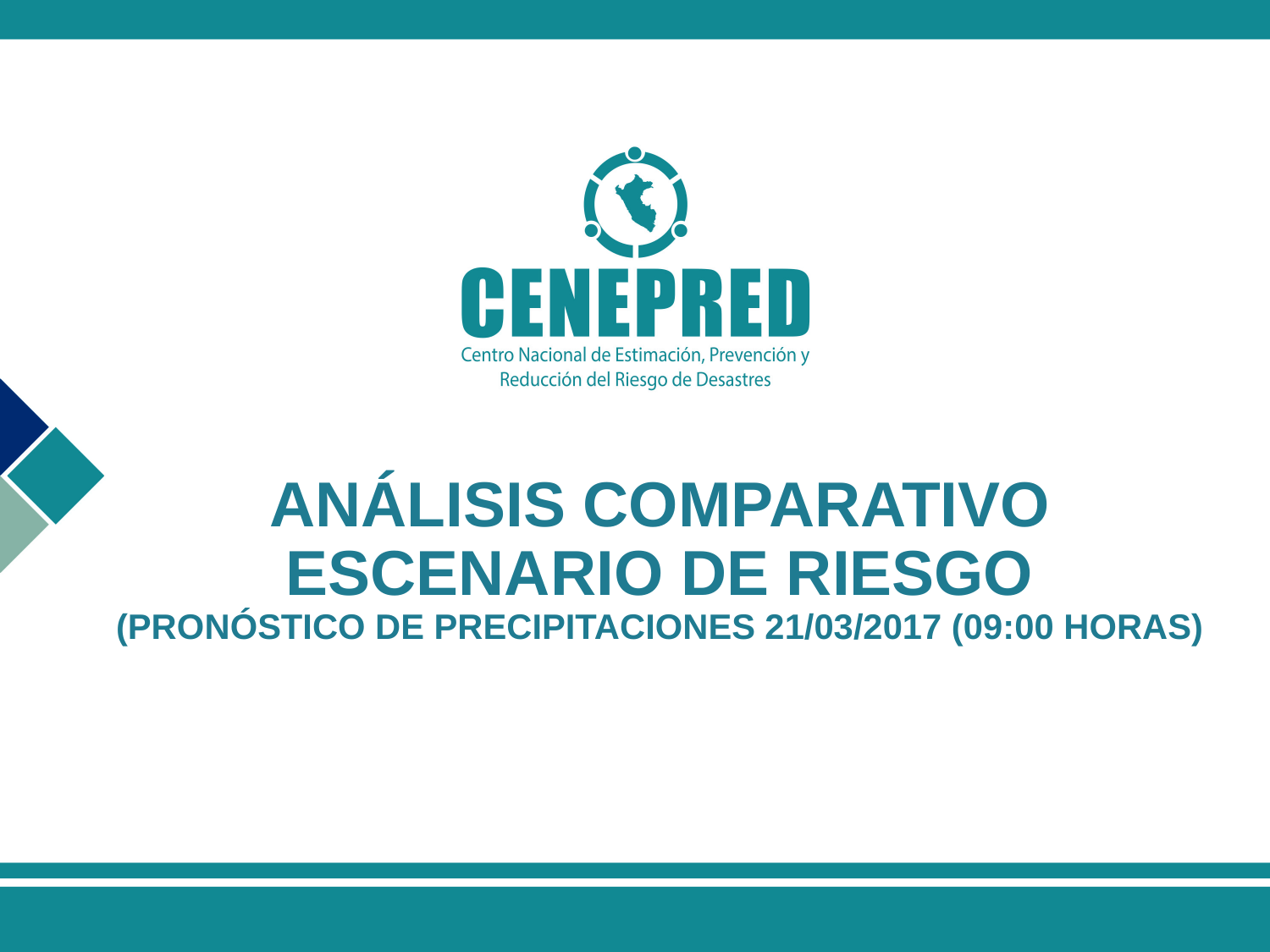

ANÁLISIS COMPARATIVO ESCENARIO DE RIESGO
(PRONÓSTICO DE PRECIPITACIONES 21/03/2017 (09:00 HORAS)